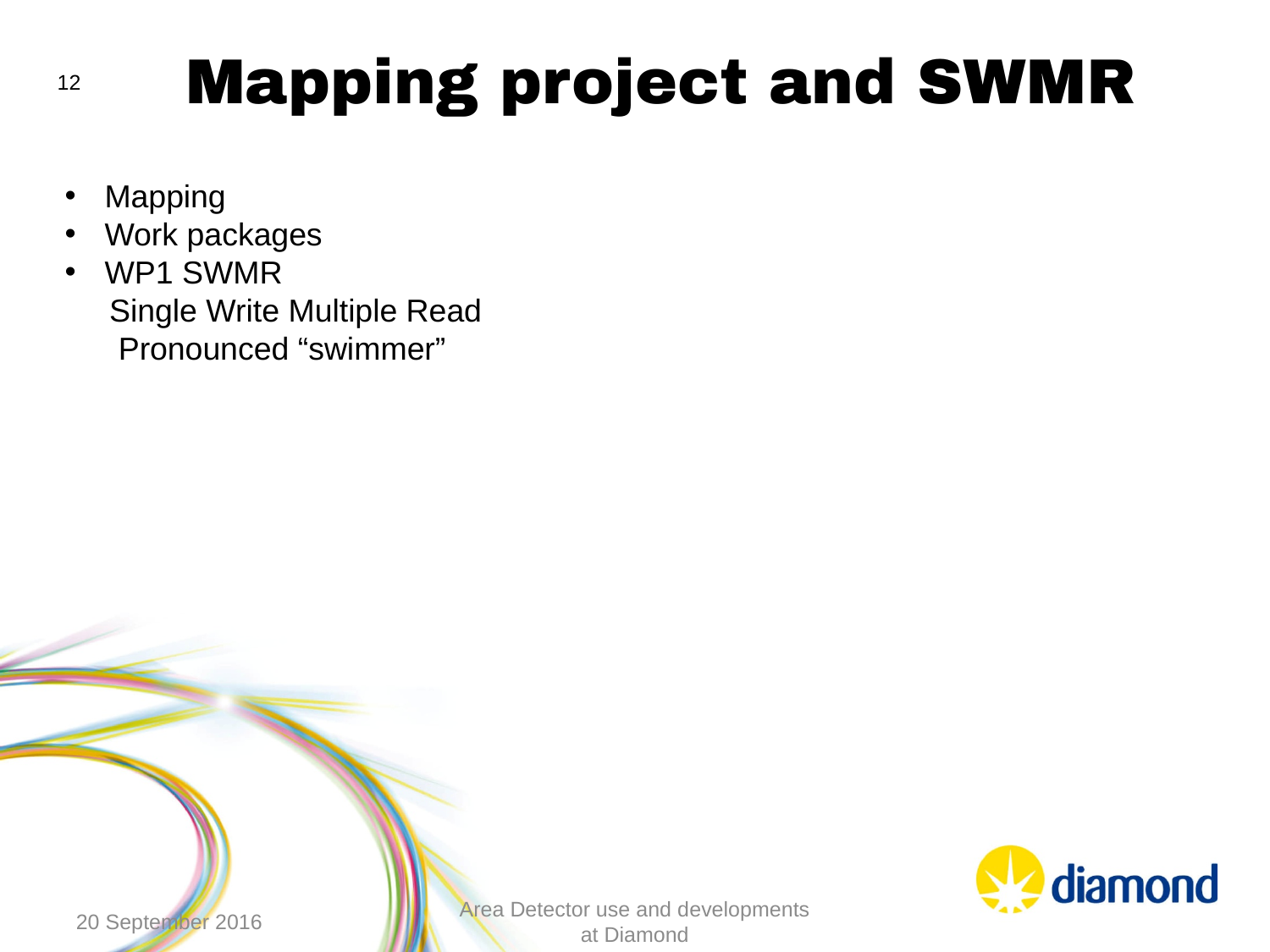

# Mapping project and SWMR
Mapping
Work packages
WP1 SWMR
     Single Write Multiple Read
      Pronounced “swimmer”
20 September 2016
Area Detector use and developments at Diamond